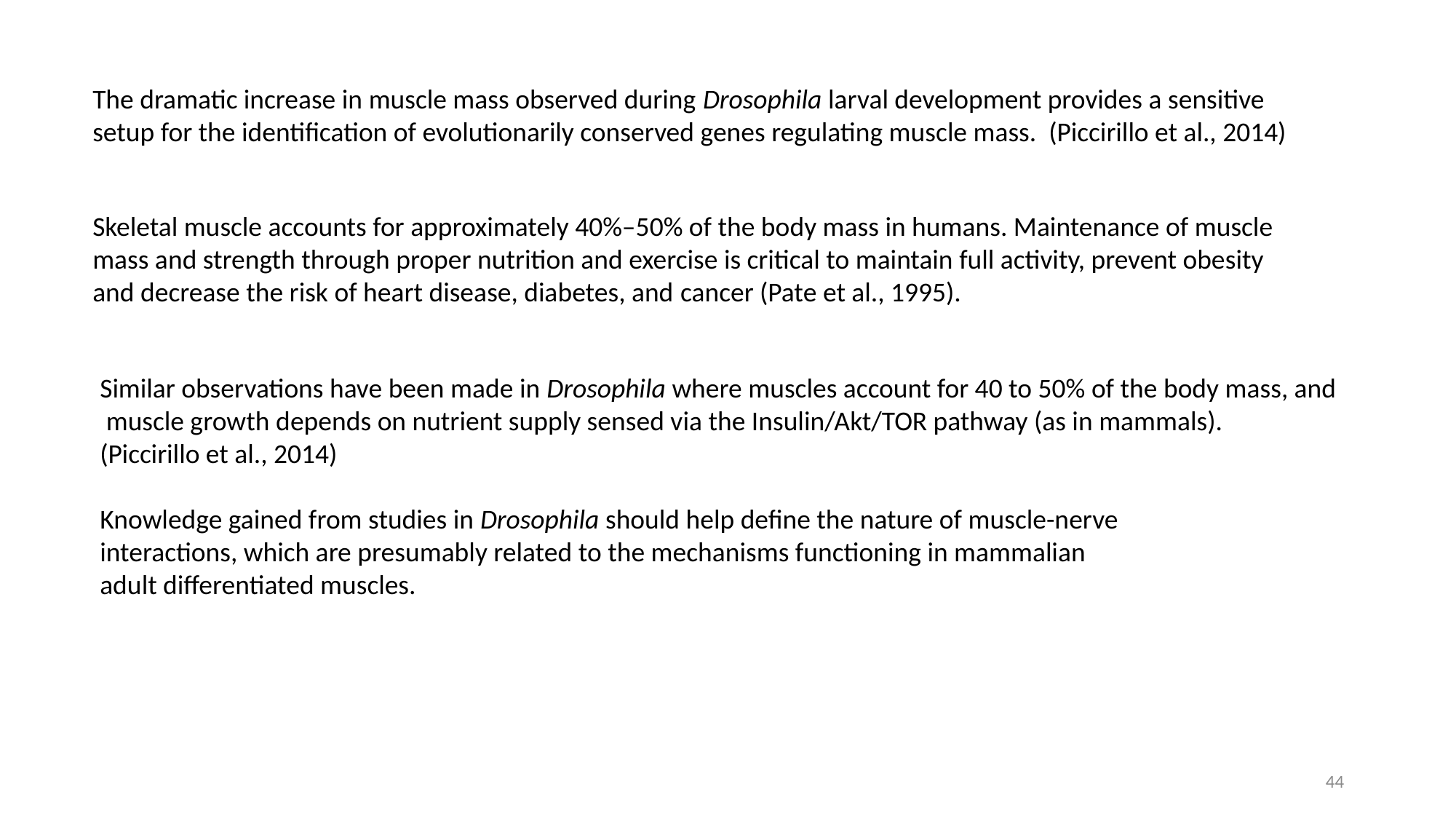

The dramatic increase in muscle mass observed during Drosophila larval development provides a sensitive setup for the identification of evolutionarily conserved genes regulating muscle mass.  (Piccirillo et al., 2014)
Skeletal muscle accounts for approximately 40%–50% of the body mass in humans. Maintenance of muscle mass and strength through proper nutrition and exercise is critical to maintain full activity, prevent obesity and decrease the risk of heart disease, diabetes, and cancer (Pate et al., 1995).
Similar observations have been made in Drosophila where muscles account for 40 to 50% of the body mass, and
 muscle growth depends on nutrient supply sensed via the Insulin/Akt/TOR pathway (as in mammals).
(Piccirillo et al., 2014)

Knowledge gained from studies in Drosophila should help define the nature of muscle-nerve
interactions, which are presumably related to the mechanisms functioning in mammalian
adult differentiated muscles.

44